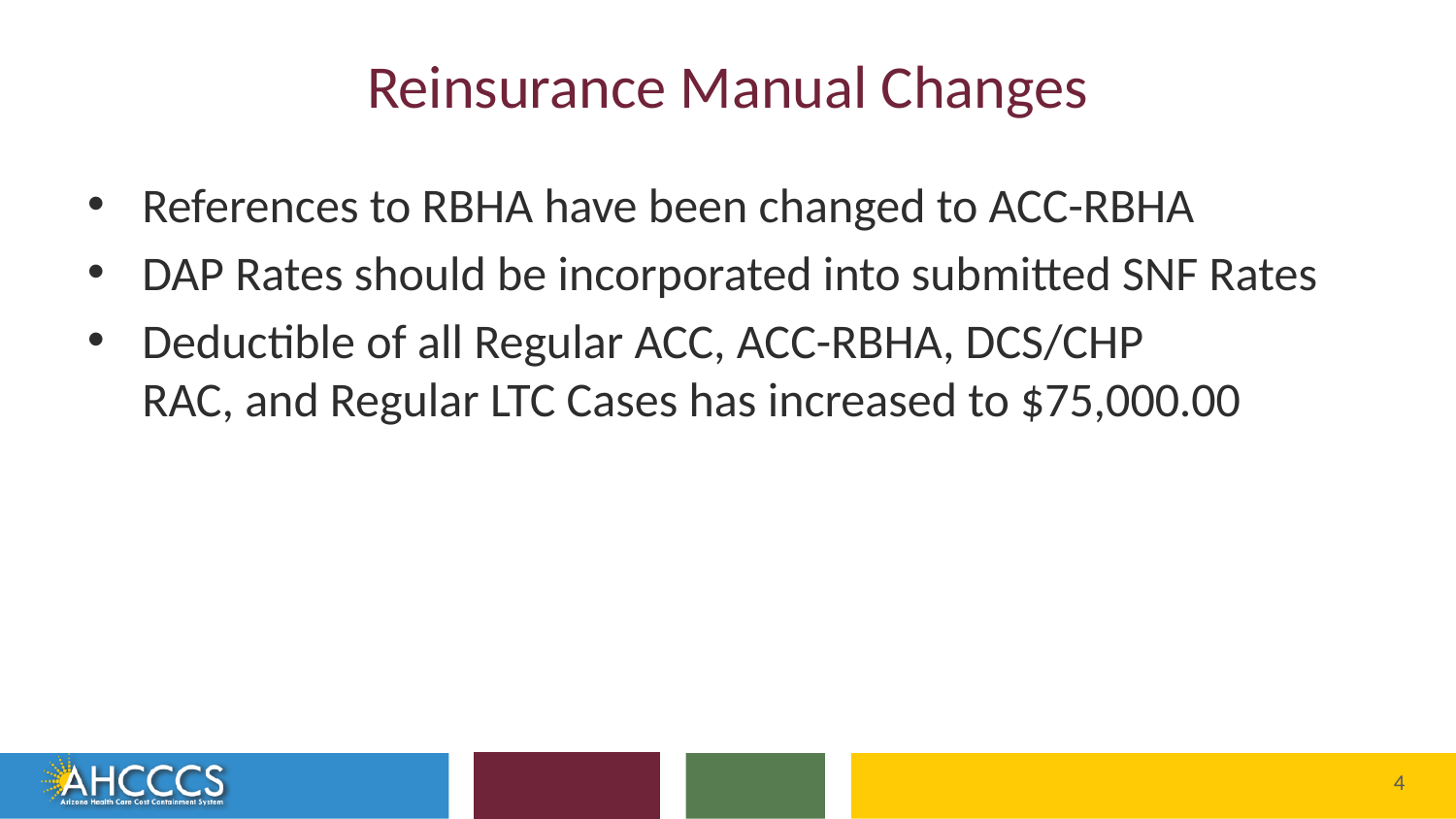

# Reinsurance Manual Changes
References to RBHA have been changed to ACC-RBHA
DAP Rates should be incorporated into submitted SNF Rates
Deductible of all Regular ACC, ACC-RBHA, DCS/CHP RAC, and Regular LTC Cases has increased to $75,000.00